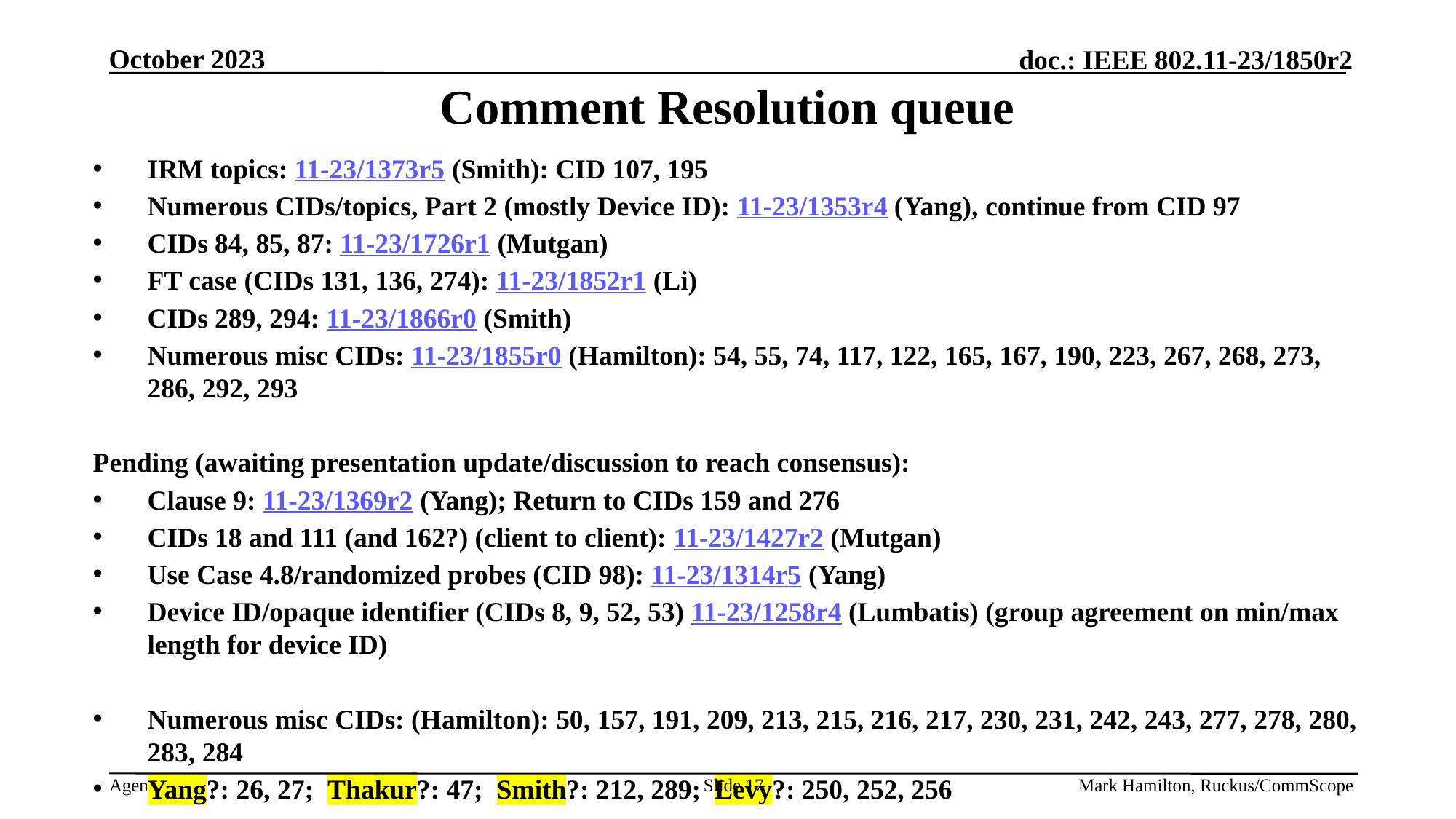

# Comment Resolution queue
IRM topics: 11-23/1373r5 (Smith): CID 107, 195
Numerous CIDs/topics, Part 2 (mostly Device ID): 11-23/1353r4 (Yang), continue from CID 97
CIDs 84, 85, 87: 11-23/1726r1 (Mutgan)
FT case (CIDs 131, 136, 274): 11-23/1852r1 (Li)
CIDs 289, 294: 11-23/1866r0 (Smith)
Numerous misc CIDs: 11-23/1855r0 (Hamilton): 54, 55, 74, 117, 122, 165, 167, 190, 223, 267, 268, 273, 286, 292, 293

Pending (awaiting presentation update/discussion to reach consensus):
Clause 9: 11-23/1369r2 (Yang); Return to CIDs 159 and 276
CIDs 18 and 111 (and 162?) (client to client): 11-23/1427r2 (Mutgan)
Use Case 4.8/randomized probes (CID 98): 11-23/1314r5 (Yang)
Device ID/opaque identifier (CIDs 8, 9, 52, 53) 11-23/1258r4 (Lumbatis) (group agreement on min/max length for device ID)

Numerous misc CIDs: (Hamilton): 50, 157, 191, 209, 213, 215, 216, 217, 230, 231, 242, 243, 277, 278, 280, 283, 284
Yang?: 26, 27;  Thakur?: 47;  Smith?: 212, 289;  Levy?: 250, 252, 256

REVme CID 4069 (when there’s time) (Jouni, SA Query procedure)
Slide 17